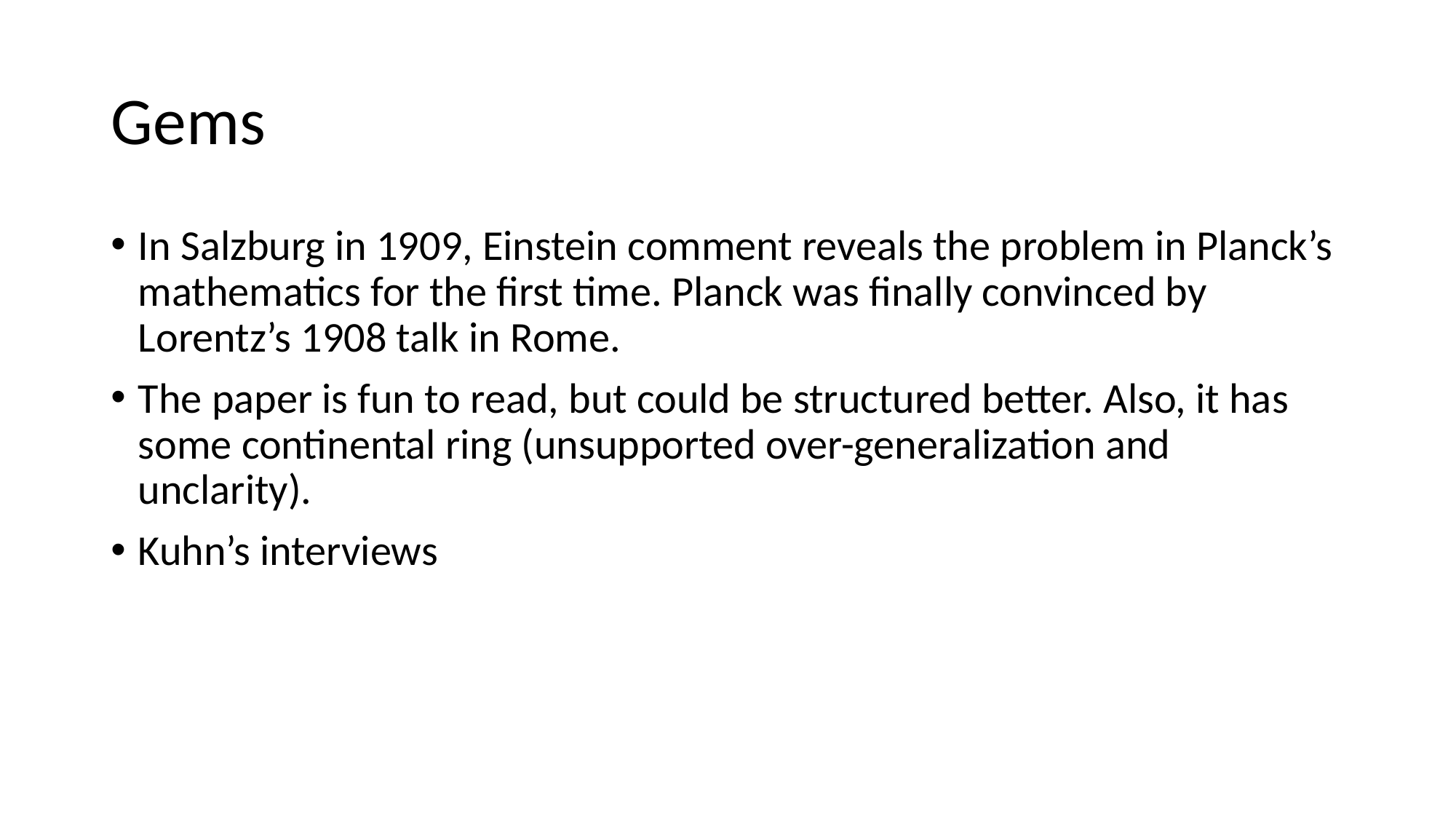

# Gems
In Salzburg in 1909, Einstein comment reveals the problem in Planck’s mathematics for the first time. Planck was finally convinced by Lorentz’s 1908 talk in Rome.
The paper is fun to read, but could be structured better. Also, it has some continental ring (unsupported over-generalization and unclarity).
Kuhn’s interviews